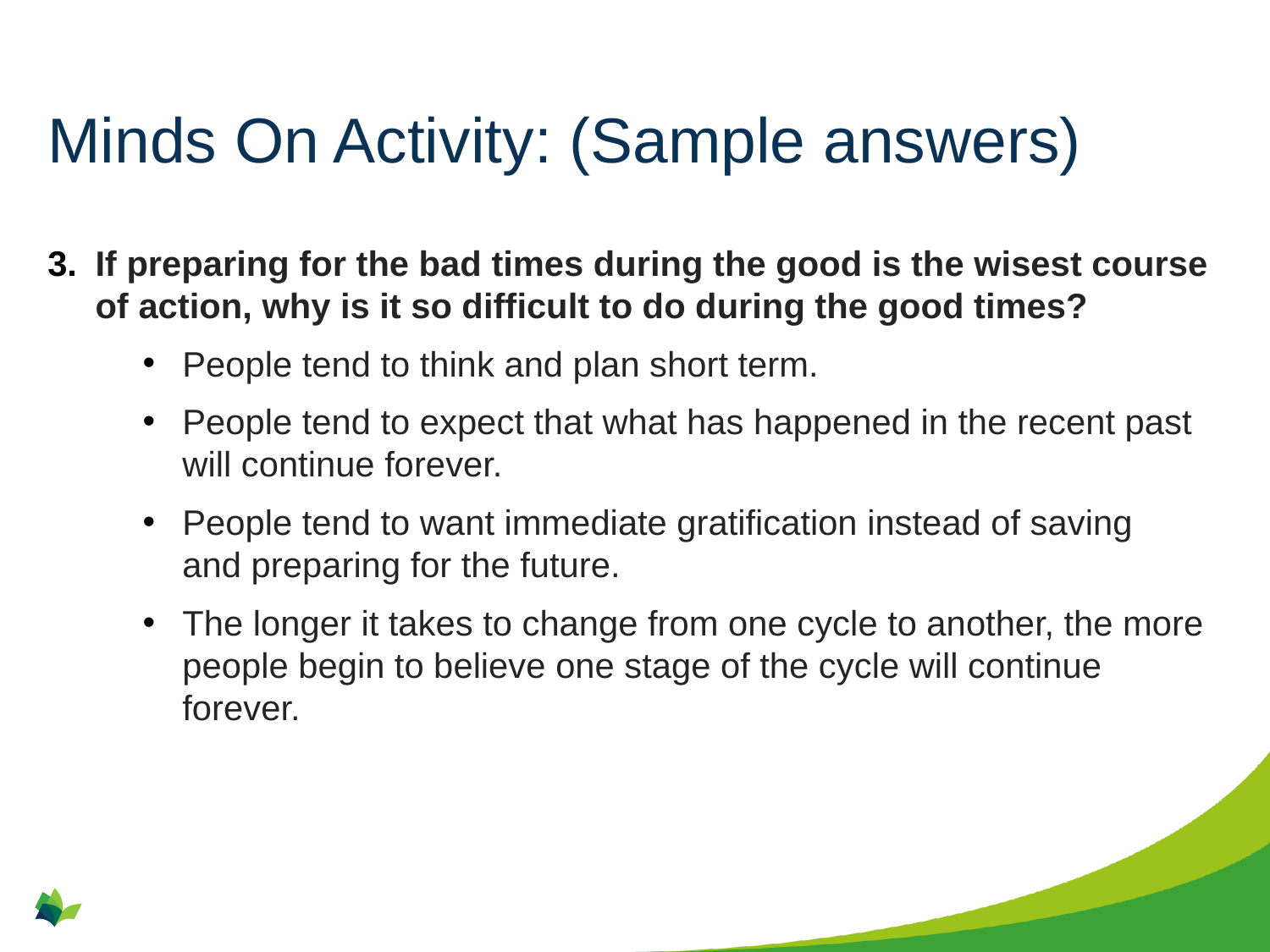

# Minds On Activity: (Sample answers)

If preparing for the bad times during the good is the wisest course of action, why is it so difficult to do during the good times?
People tend to think and plan short term.
People tend to expect that what has happened in the recent past will continue forever.
People tend to want immediate gratification instead of saving and preparing for the future.
The longer it takes to change from one cycle to another, the more people begin to believe one stage of the cycle will continue forever.